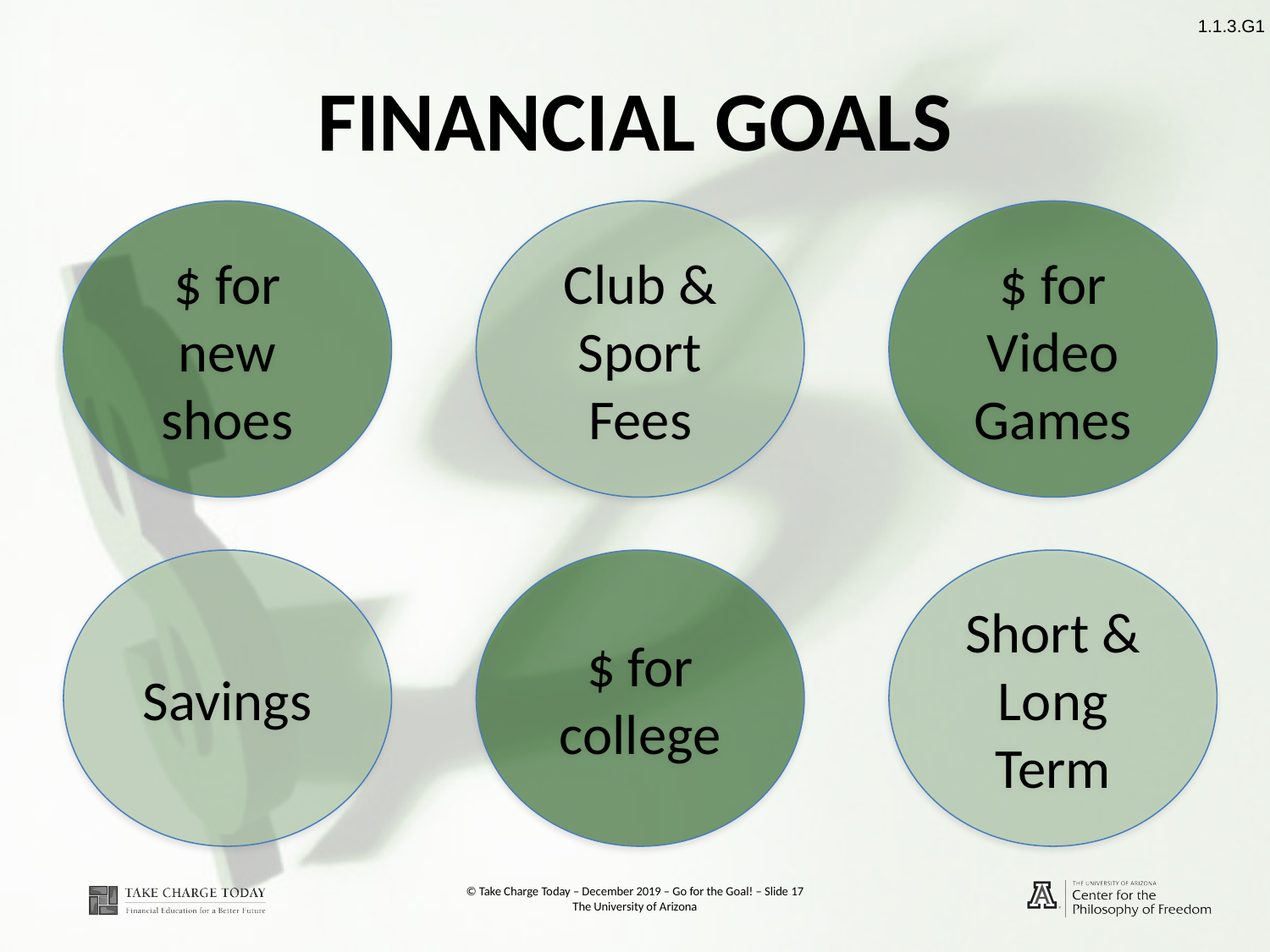

# Financial Goals
$ for new shoes
Club & Sport Fees
$ for Video Games
Savings
$ for college
Short & Long Term